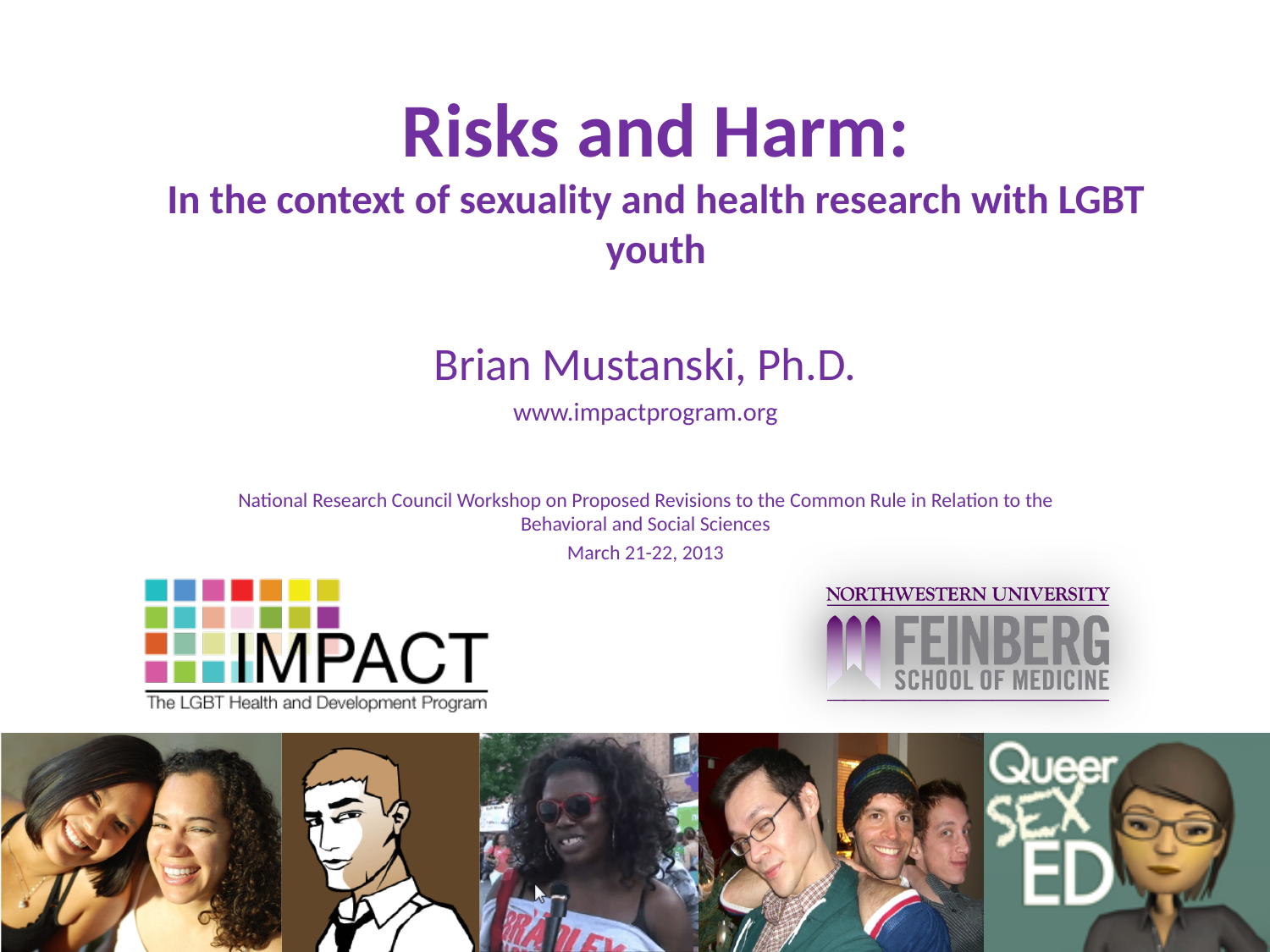

# Risks and Harm: In the context of sexuality and health research with LGBT youth
Brian Mustanski, Ph.D.
www.impactprogram.org

National Research Council Workshop on Proposed Revisions to the Common Rule in Relation to the Behavioral and Social Sciences
March 21-22, 2013